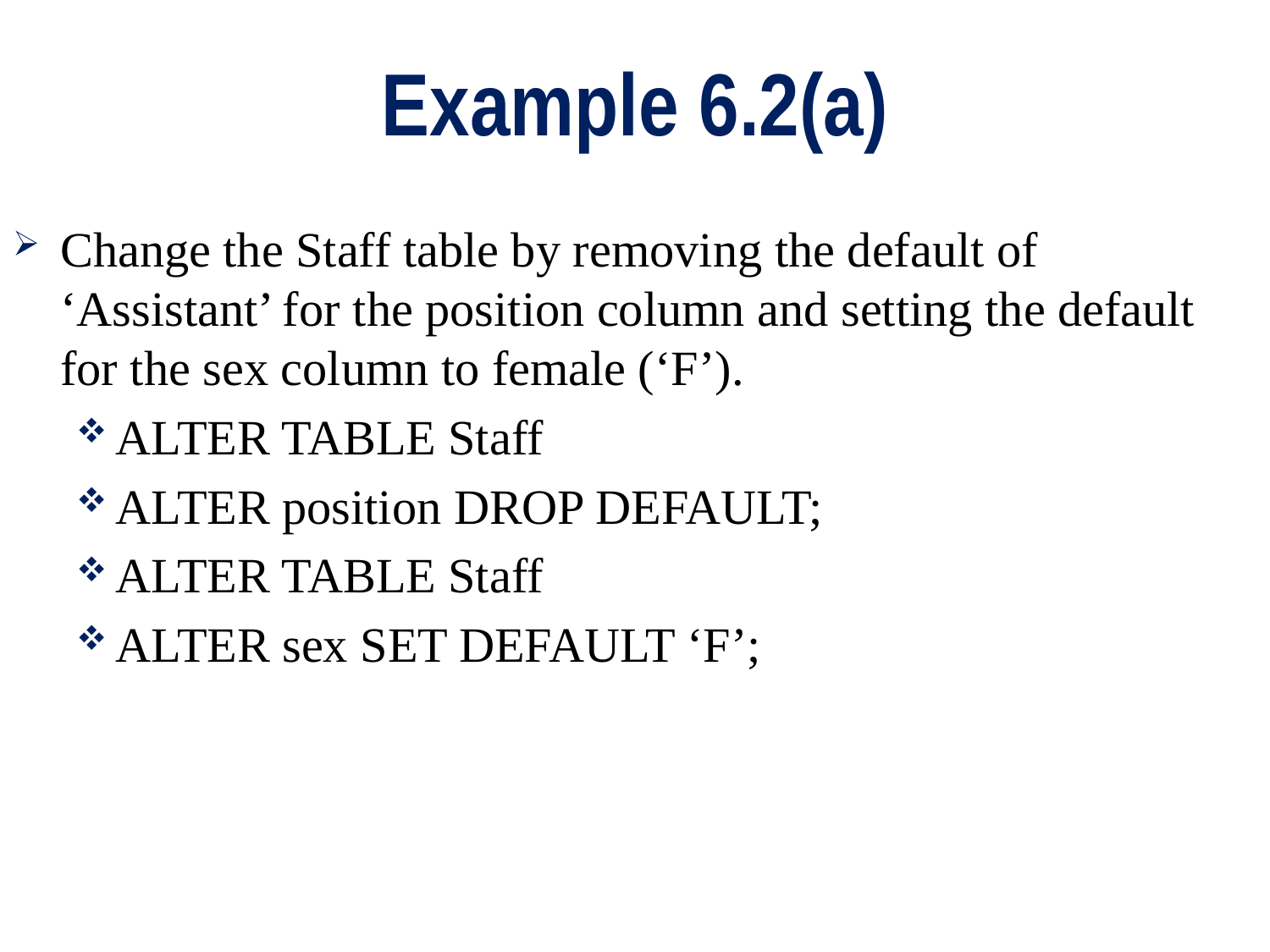

# Example 6.2(a)
Change the Staff table by removing the default of ‘Assistant’ for the position column and setting the default for the sex column to female (‘F’).
ALTER TABLE Staff
ALTER position DROP DEFAULT;
ALTER TABLE Staff
ALTER sex SET DEFAULT ‘F’;